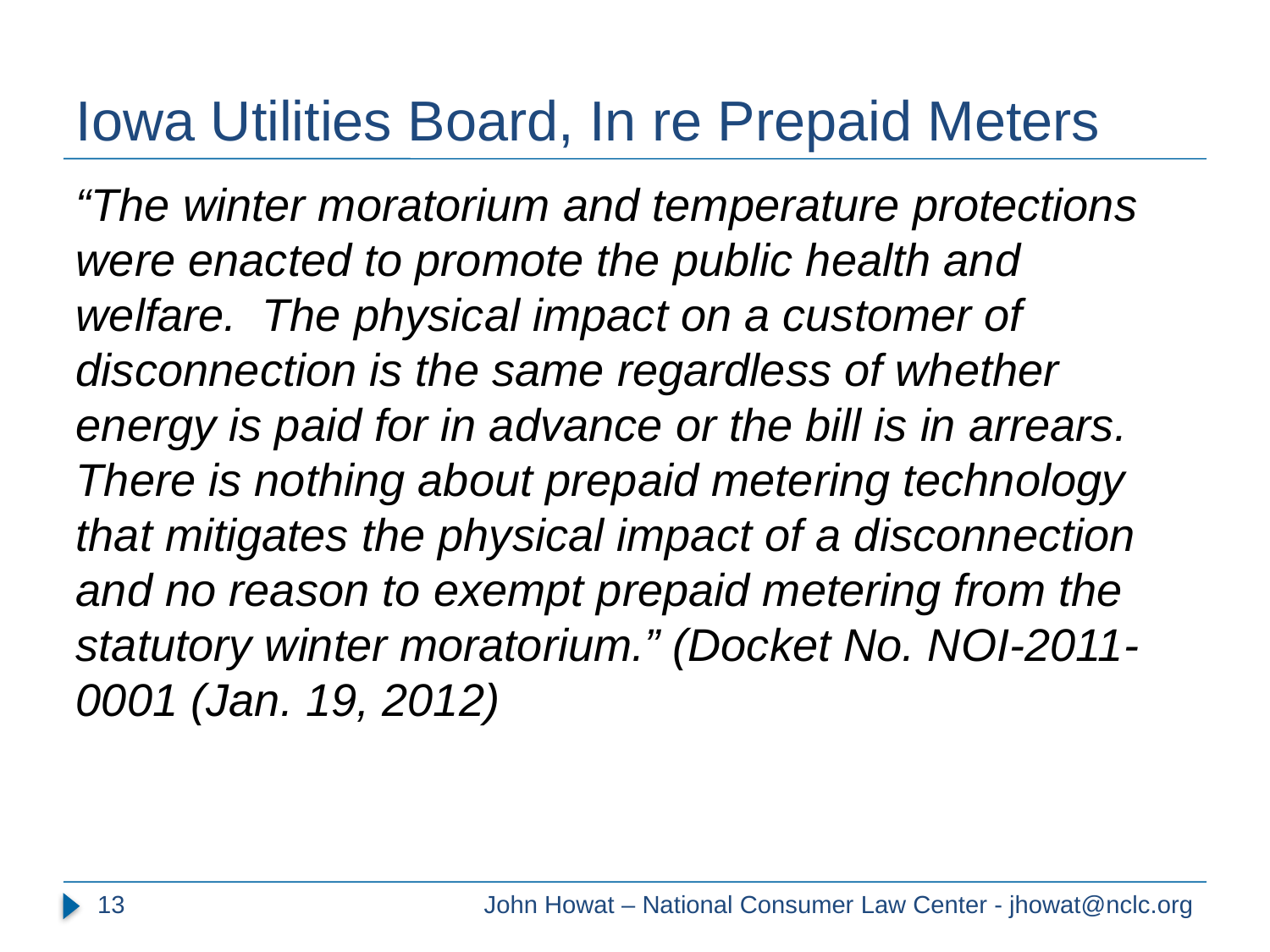

# Iowa Utilities Board, In re Prepaid Meters
“The winter moratorium and temperature protections were enacted to promote the public health and welfare.  The physical impact on a customer of disconnection is the same regardless of whether energy is paid for in advance or the bill is in arrears.  There is nothing about prepaid metering technology that mitigates the physical impact of a disconnection and no reason to exempt prepaid metering from the statutory winter moratorium.” (Docket No. NOI-2011-0001 (Jan. 19, 2012)
13
John Howat – National Consumer Law Center - jhowat@nclc.org